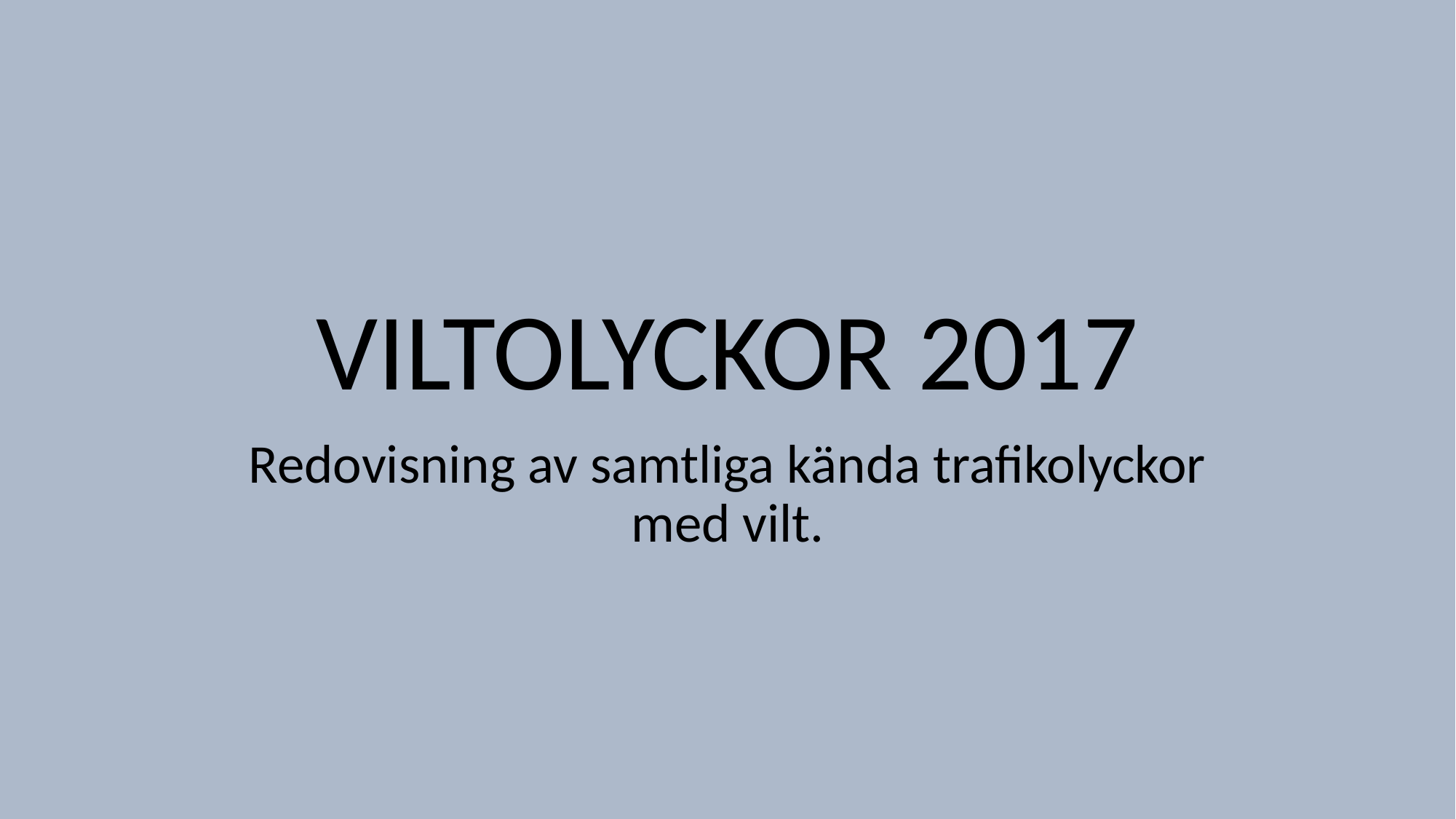

# VILTOLYCKOR 2017
Redovisning av samtliga kända trafikolyckor med vilt.